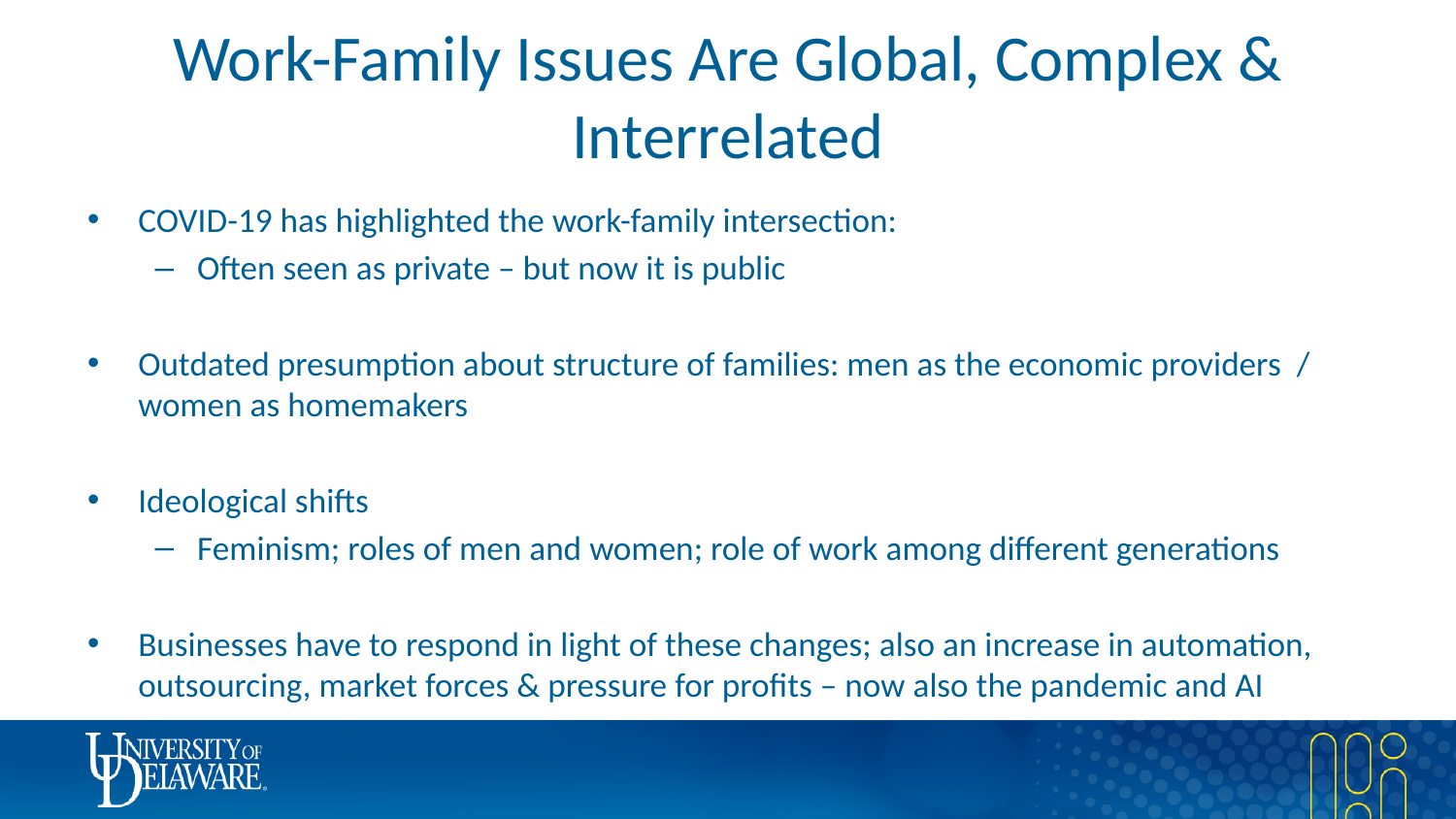

# Work-Family Issues Are Global, Complex & Interrelated
COVID-19 has highlighted the work-family intersection:
Often seen as private – but now it is public

Outdated presumption about structure of families: men as the economic providers  / women as homemakers

Ideological shifts
Feminism; roles of men and women; role of work among different generations

Businesses have to respond in light of these changes; also an increase in automation, outsourcing, market forces & pressure for profits – now also the pandemic and AI